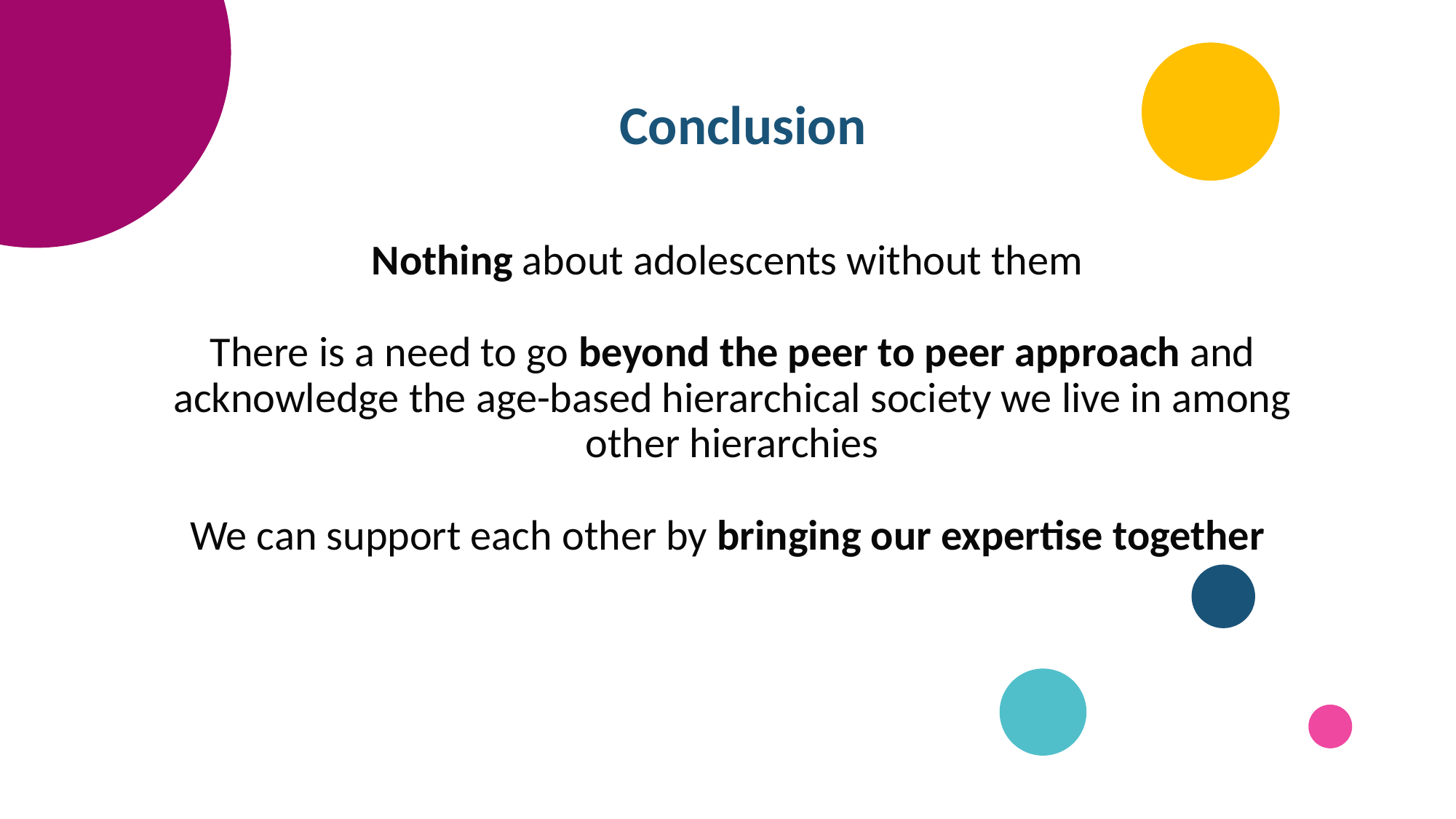

Conclusion
# Nothing about adolescents without them

There is a need to go beyond the peer to peer approach and acknowledge the age-based hierarchical society we live in among other hierarchies

We can support each other by bringing our expertise together